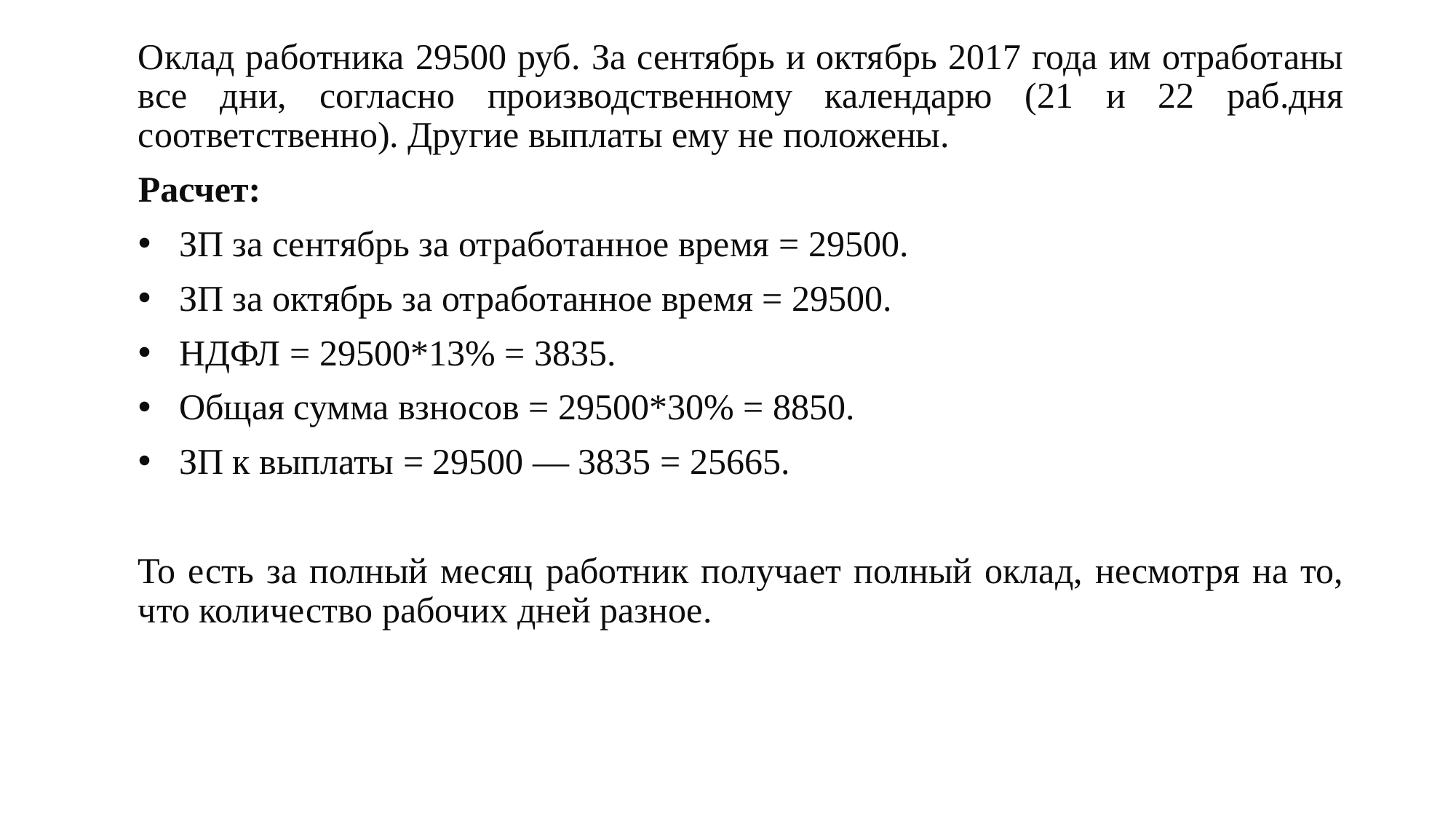

Оклад работника 29500 руб. За сентябрь и октябрь 2017 года им отработаны все дни, согласно производственному календарю (21 и 22 раб.дня соответственно). Другие выплаты ему не положены.
Расчет:
ЗП за сентябрь за отработанное время = 29500.
ЗП за октябрь за отработанное время = 29500.
НДФЛ = 29500*13% = 3835.
Общая сумма взносов = 29500*30% = 8850.
ЗП к выплаты = 29500 — 3835 = 25665.

То есть за полный месяц работник получает полный оклад, несмотря на то, что количество рабочих дней разное.